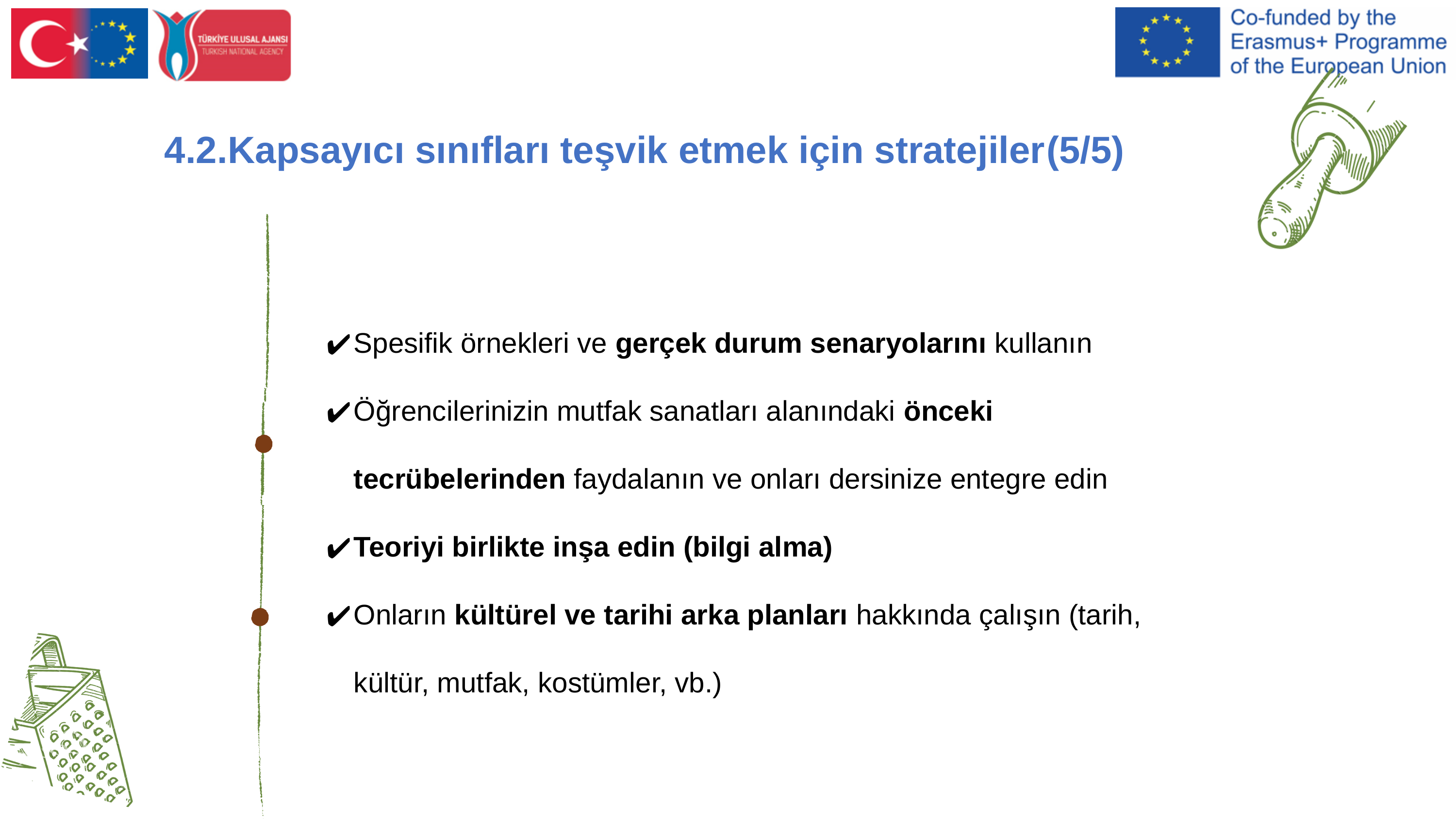

4.2.Kapsayıcı sınıfları teşvik etmek için stratejiler(5/5)
Spesifik örnekleri ve gerçek durum senaryolarını kullanın
Öğrencilerinizin mutfak sanatları alanındaki önceki tecrübelerinden faydalanın ve onları dersinize entegre edin
Teoriyi birlikte inşa edin (bilgi alma)
Onların kültürel ve tarihi arka planları hakkında çalışın (tarih, kültür, mutfak, kostümler, vb.)